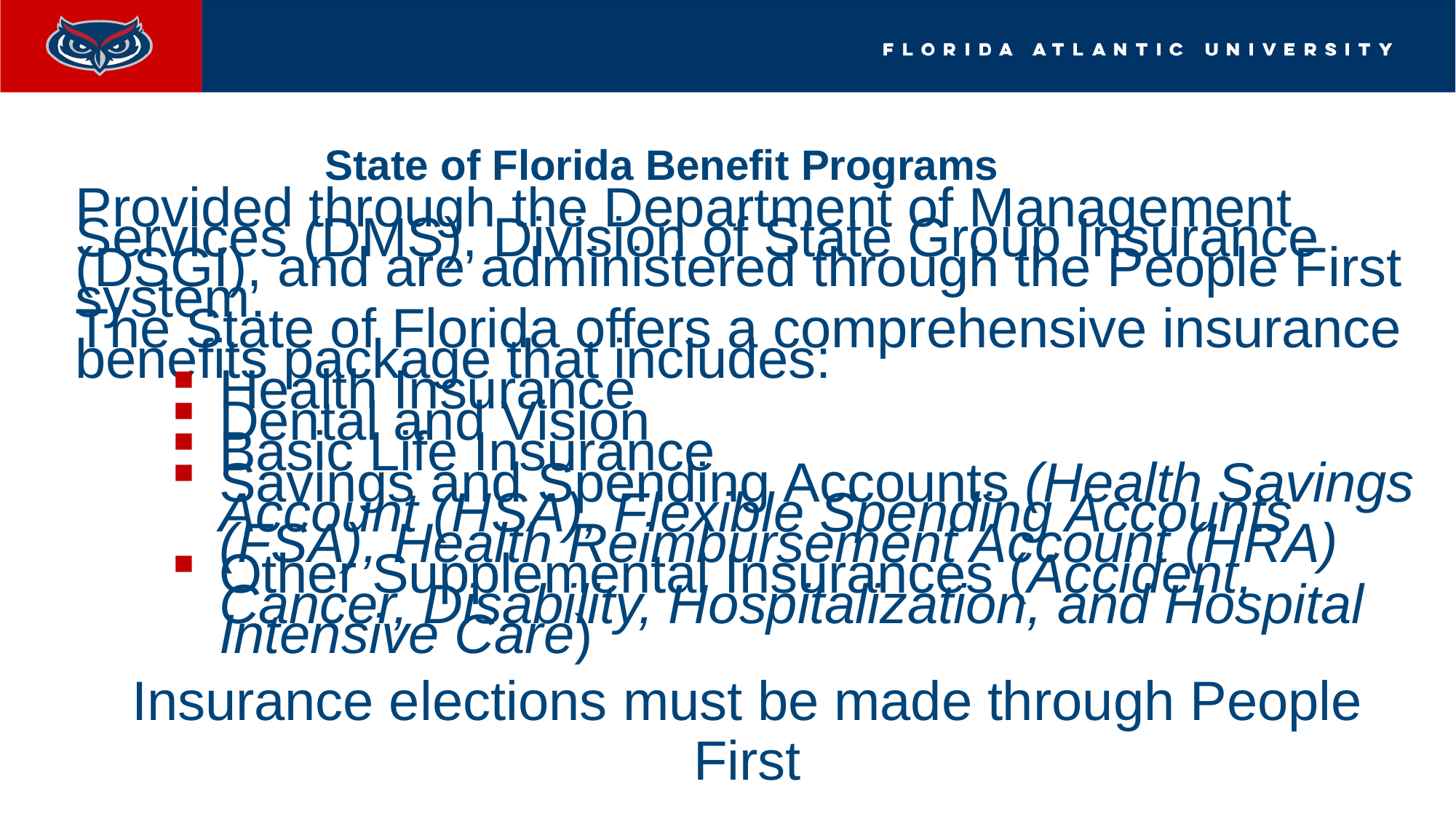

# State of Florida Benefit Programs
Provided through the Department of Management Services (DMS), Division of State Group Insurance (DSGI), and are administered through the People First system.
The State of Florida offers a comprehensive insurance benefits package that includes:
Health Insurance
Dental and Vision
Basic Life Insurance
Savings and Spending Accounts (Health Savings Account (HSA), Flexible Spending Accounts (FSA), Health Reimbursement Account (HRA)
Other Supplemental Insurances (Accident, Cancer, Disability, Hospitalization, and Hospital Intensive Care)
Insurance elections must be made through People First